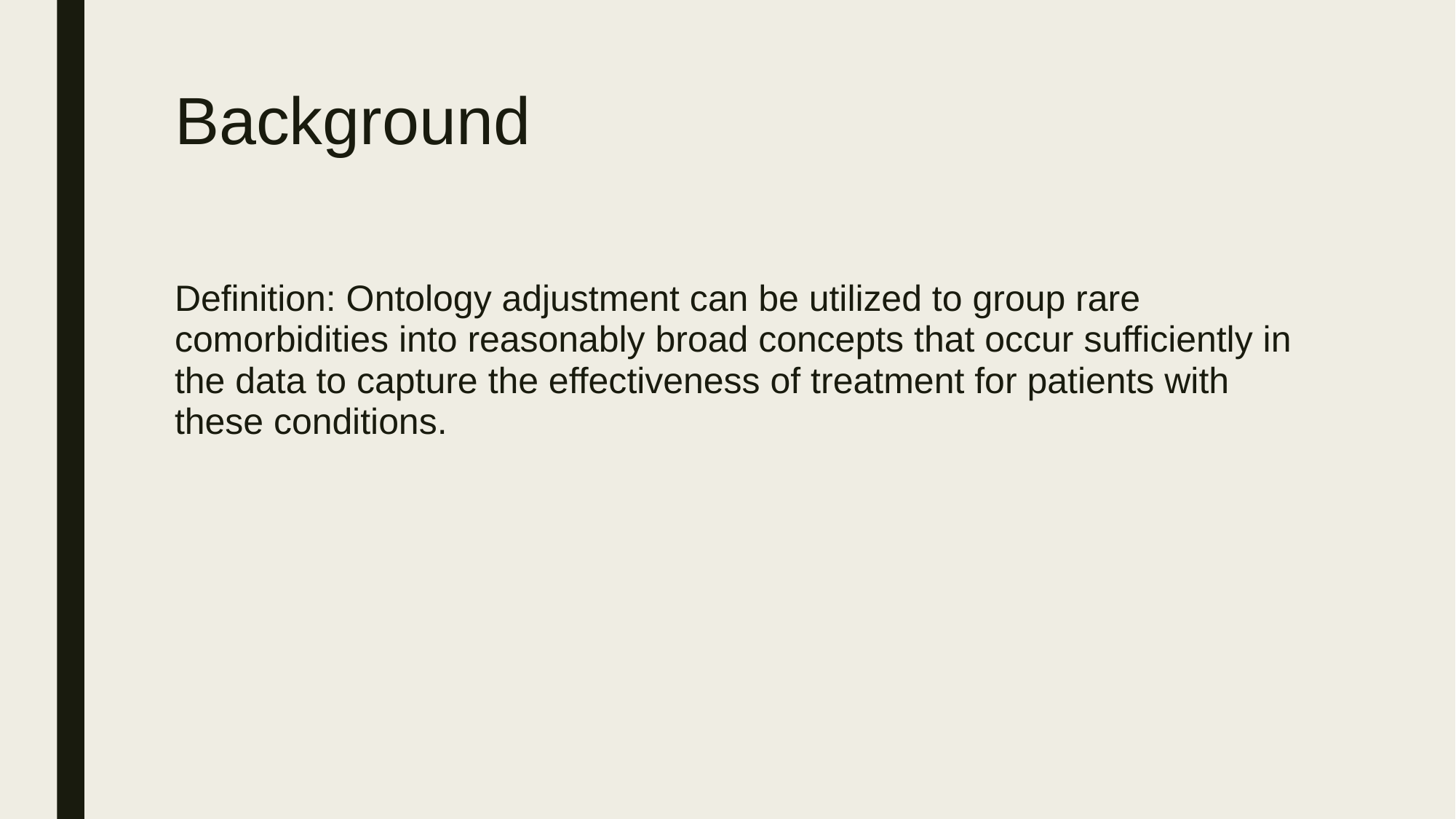

# Background
Definition: Ontology adjustment can be utilized to group rare comorbidities into reasonably broad concepts that occur sufficiently in the data to capture the effectiveness of treatment for patients with these conditions.